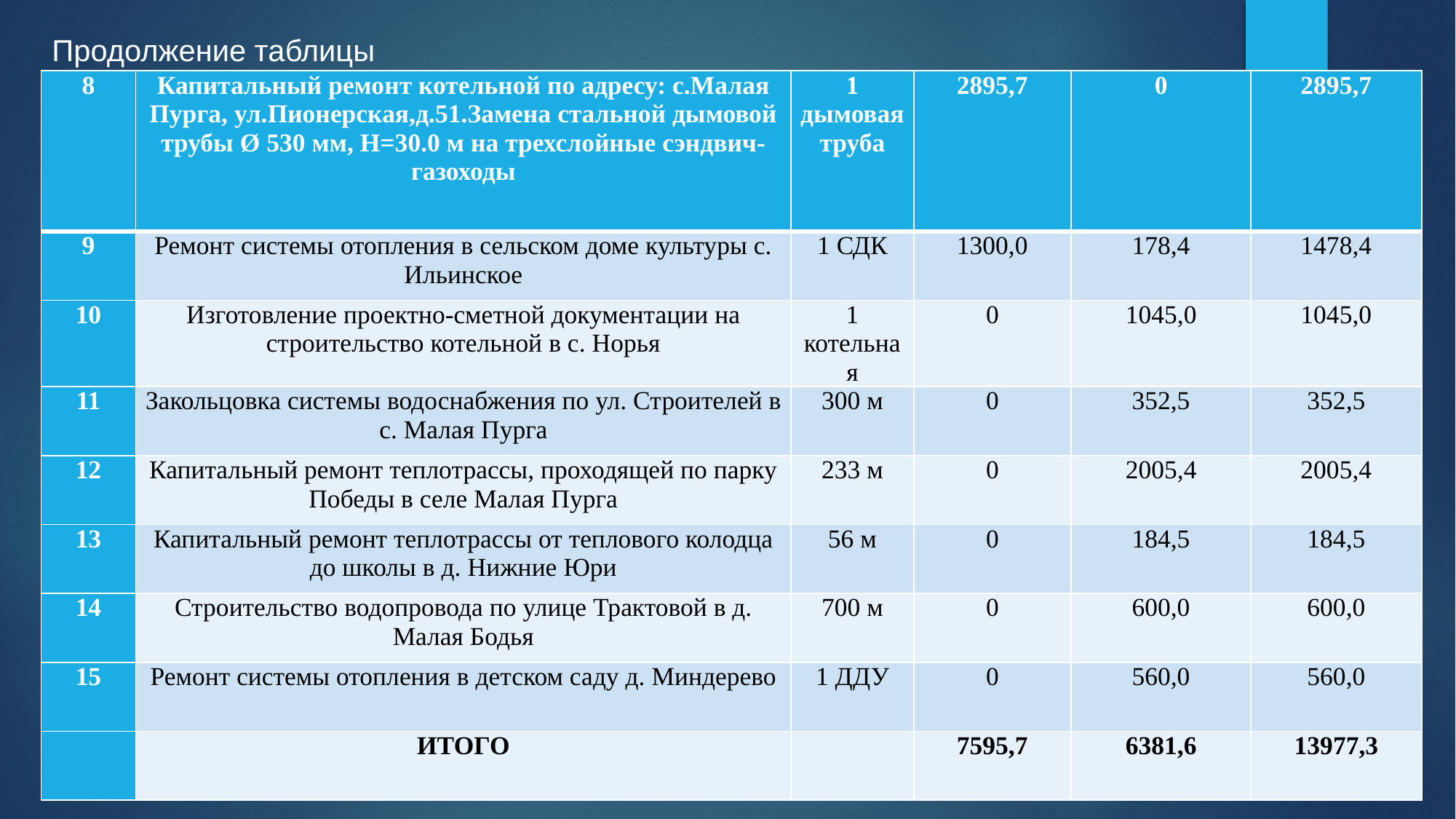

Продолжение таблицы

| 8 | Капитальный ремонт котельной по адресу: с.Малая Пурга, ул.Пионерская,д.51.Замена стальной дымовой трубы Ø 530 мм, H=30.0 м на трехслойные сэндвич-газоходы | 1 дымовая труба | 2895,7 | 0 | 2895,7 |
| --- | --- | --- | --- | --- | --- |
| 9 | Ремонт системы отопления в сельском доме культуры с. Ильинское | 1 СДК | 1300,0 | 178,4 | 1478,4 |
| 10 | Изготовление проектно-сметной документации на строительство котельной в с. Норья | 1 котельная | 0 | 1045,0 | 1045,0 |
| 11 | Закольцовка системы водоснабжения по ул. Строителей в с. Малая Пурга | 300 м | 0 | 352,5 | 352,5 |
| 12 | Капитальный ремонт теплотрассы, проходящей по парку Победы в селе Малая Пурга | 233 м | 0 | 2005,4 | 2005,4 |
| 13 | Капитальный ремонт теплотрассы от теплового колодца до школы в д. Нижние Юри | 56 м | 0 | 184,5 | 184,5 |
| 14 | Строительство водопровода по улице Трактовой в д. Малая Бодья | 700 м | 0 | 600,0 | 600,0 |
| 15 | Ремонт системы отопления в детском саду д. Миндерево | 1 ДДУ | 0 | 560,0 | 560,0 |
|  | ИТОГО |  | 7595,7 | 6381,6 | 13977,3 |